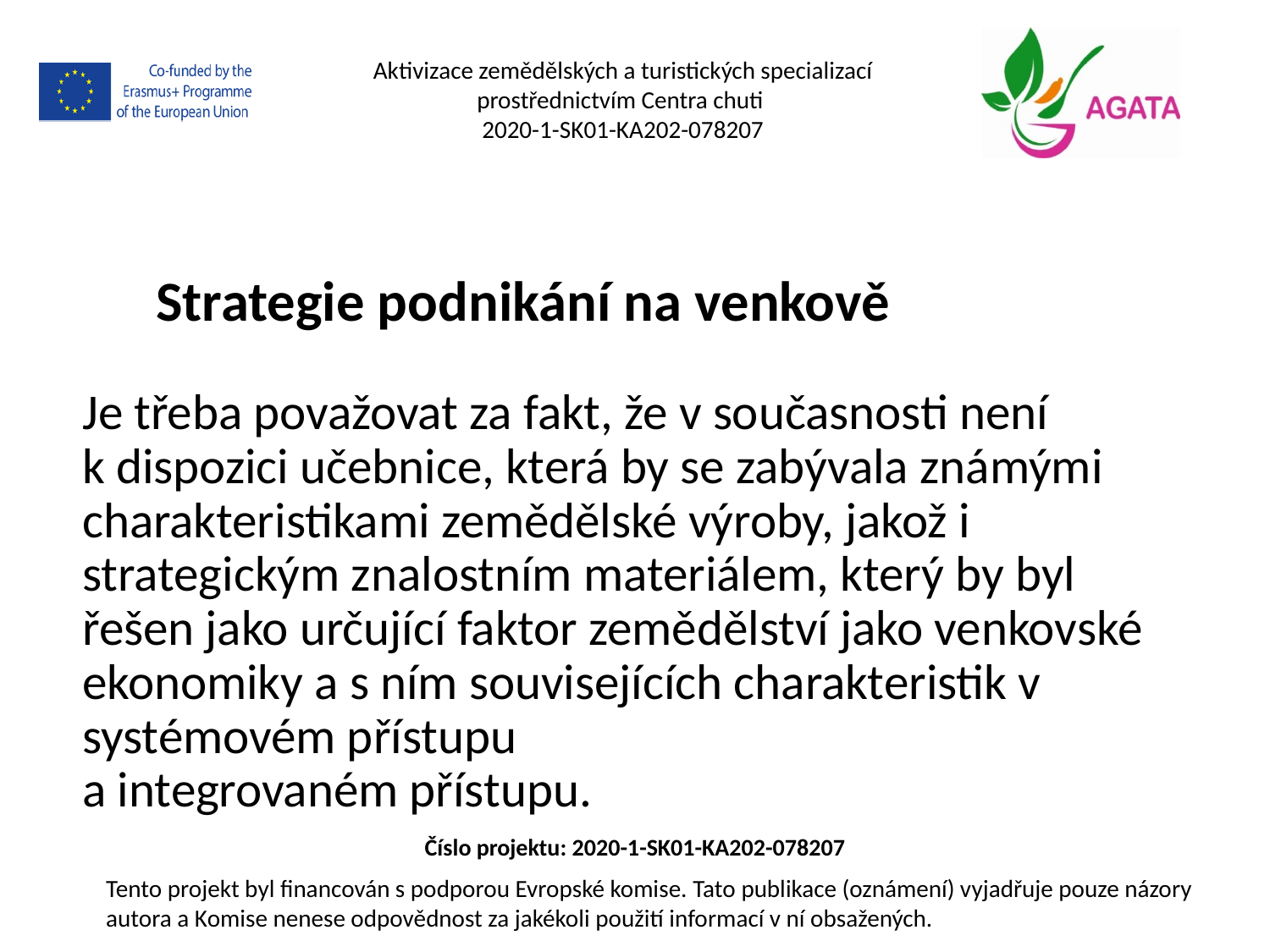

Aktivizace zemědělských a turistických specializací prostřednictvím Centra chuti
2020-1-SK01-KA202-078207
Strategie podnikání na venkově

Je třeba považovat za fakt, že v současnosti není
k dispozici učebnice, která by se zabývala známými charakteristikami zemědělské výroby, jakož i strategickým znalostním materiálem, který by byl řešen jako určující faktor zemědělství jako venkovské ekonomiky a s ním souvisejících charakteristik v systémovém přístupu
a integrovaném přístupu.
Číslo projektu: 2020-1-SK01-KA202-078207
Tento projekt byl financován s podporou Evropské komise. Tato publikace (oznámení) vyjadřuje pouze názory autora a Komise nenese odpovědnost za jakékoli použití informací v ní obsažených.